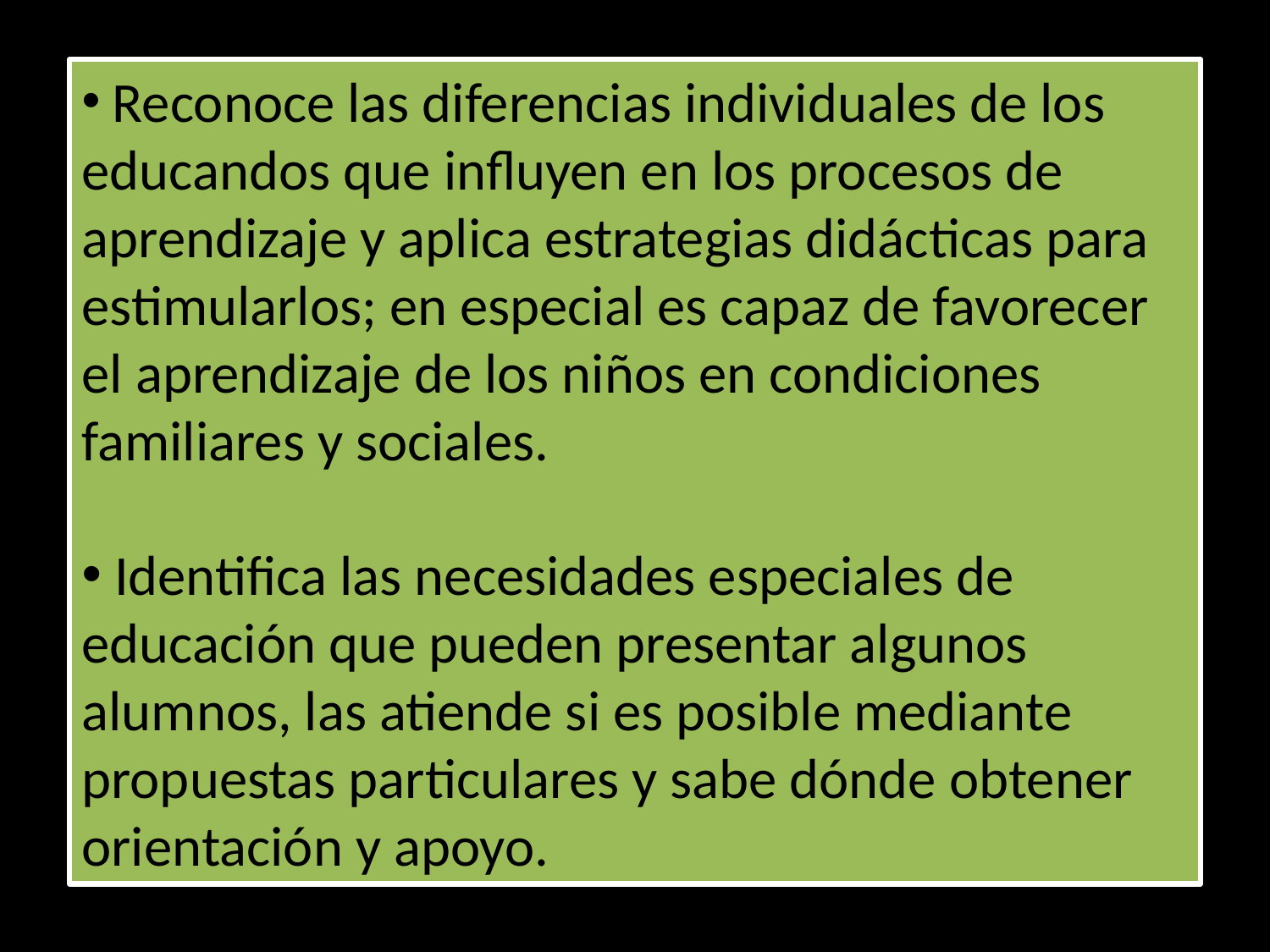

Reconoce las diferencias individuales de los educandos que influyen en los procesos de aprendizaje y aplica estrategias didácticas para estimularlos; en especial es capaz de favorecer el aprendizaje de los niños en condiciones familiares y sociales.

 Identifica las necesidades especiales de educación que pueden presentar algunos alumnos, las atiende si es posible mediante propuestas particulares y sabe dónde obtener orientación y apoyo.